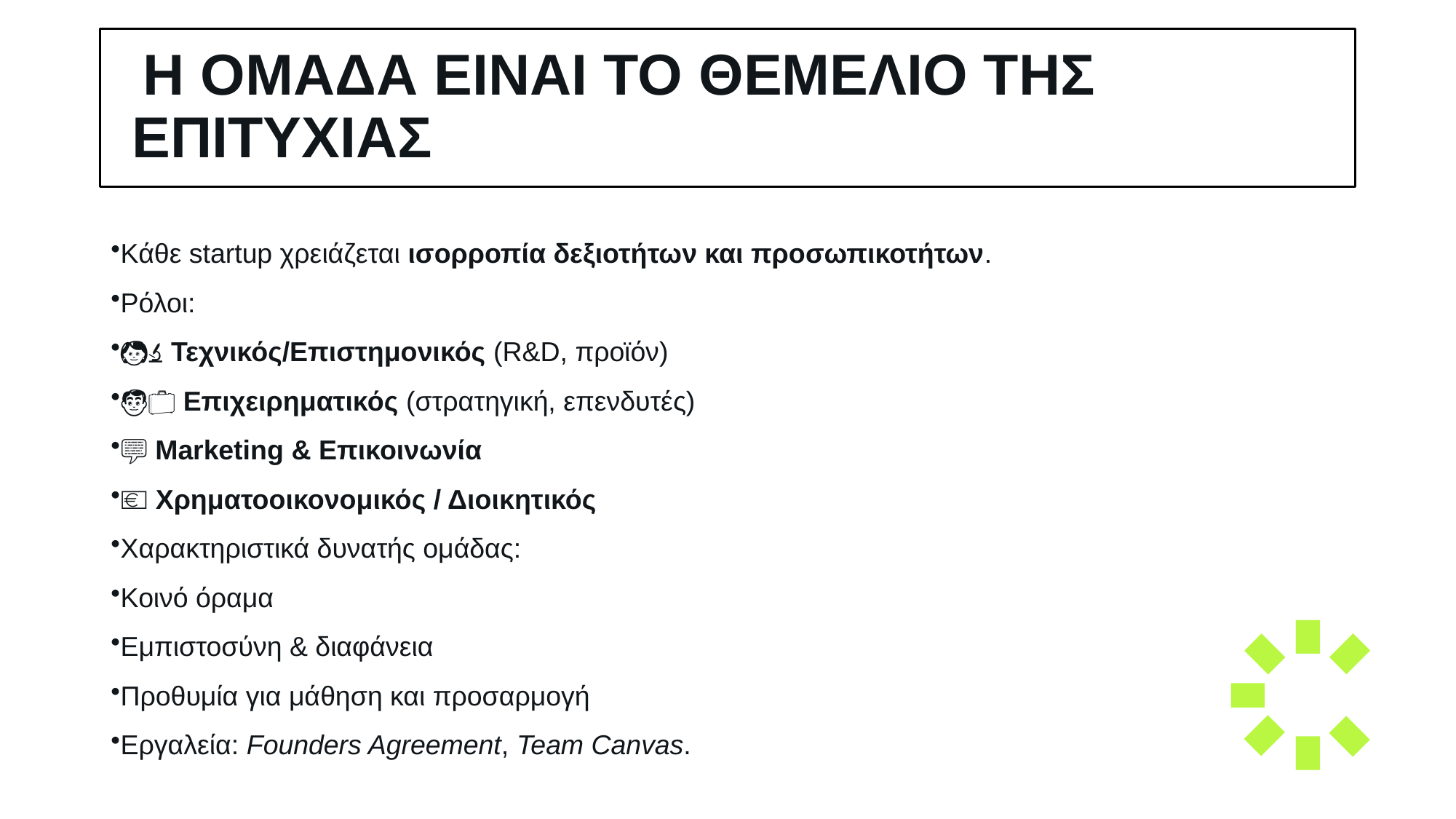

# Η ομΑδα ΕIναι το θεμΕλιο της επιτυχΙας
Κάθε startup χρειάζεται ισορροπία δεξιοτήτων και προσωπικοτήτων.
Ρόλοι:
👩‍🔬 Τεχνικός/Επιστημονικός (R&D, προϊόν)
👨‍💼 Επιχειρηματικός (στρατηγική, επενδυτές)
💬 Marketing & Επικοινωνία
💶 Χρηματοοικονομικός / Διοικητικός
Χαρακτηριστικά δυνατής ομάδας:
Κοινό όραμα
Εμπιστοσύνη & διαφάνεια
Προθυμία για μάθηση και προσαρμογή
Εργαλεία: Founders Agreement, Team Canvas.